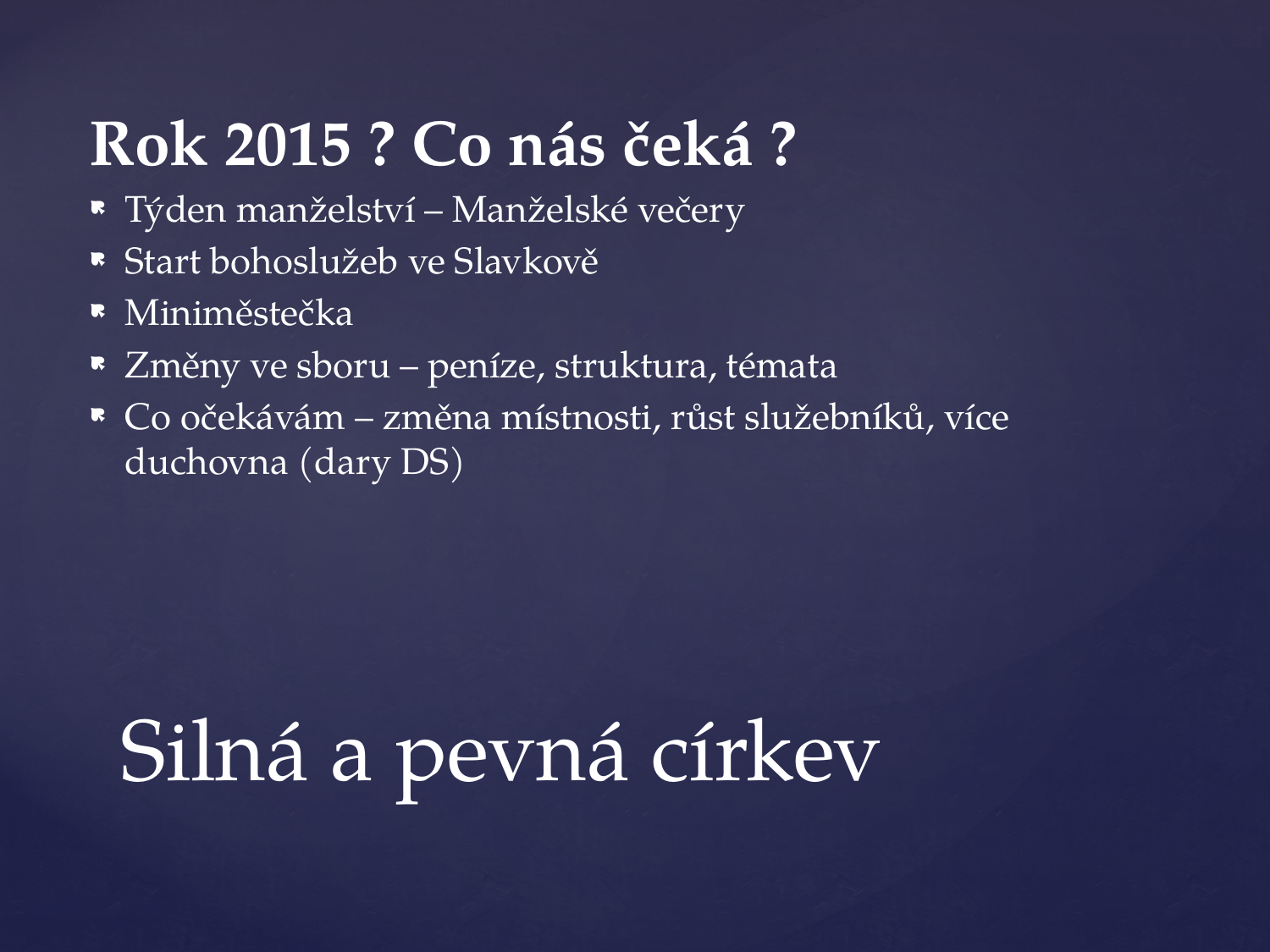

Rok 2015 ? Co nás čeká ?
Týden manželství – Manželské večery
Start bohoslužeb ve Slavkově
Miniměstečka
Změny ve sboru – peníze, struktura, témata
Co očekávám – změna místnosti, růst služebníků, více duchovna (dary DS)

# Silná a pevná církev